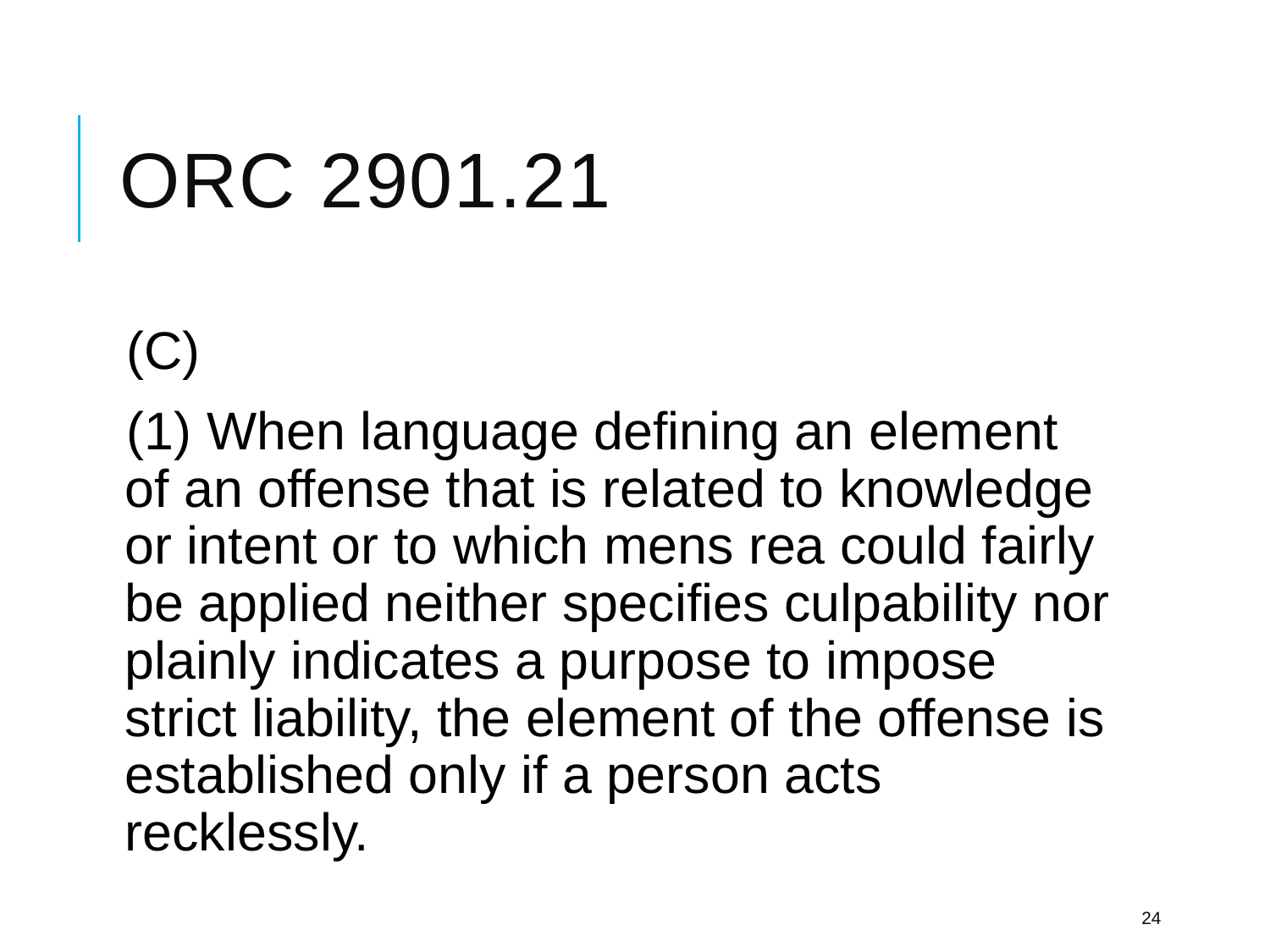

# ORC 2901.21
(C)
(1) When language defining an element of an offense that is related to knowledge or intent or to which mens rea could fairly be applied neither specifies culpability nor plainly indicates a purpose to impose strict liability, the element of the offense is established only if a person acts recklessly.
24